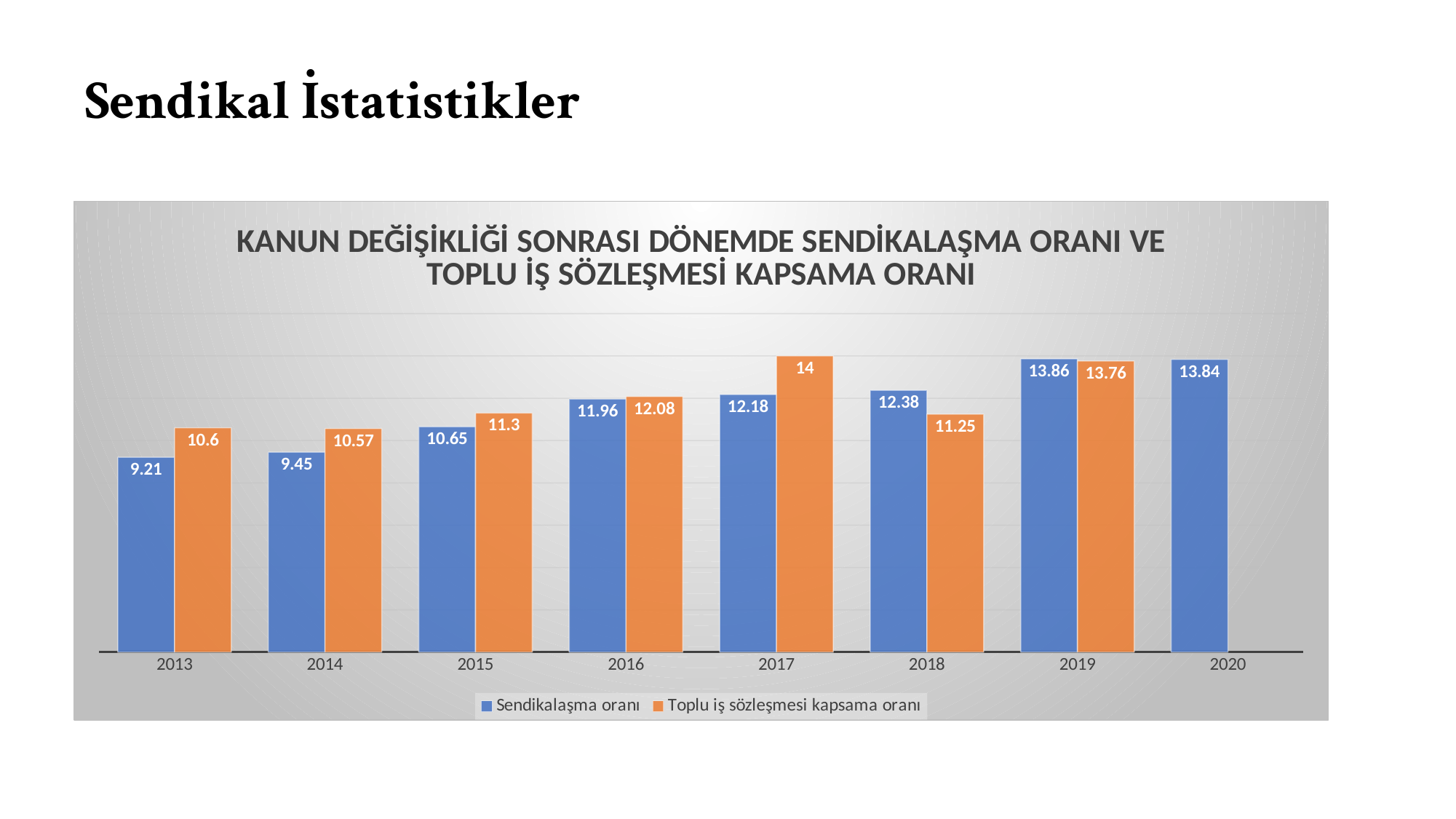

# Sendikal İstatistikler

### Chart: KANUN DEĞİŞİKLİĞİ SONRASI DÖNEMDE SENDİKALAŞMA ORANI VE TOPLU İŞ SÖZLEŞMESİ KAPSAMA ORANI

| Category | Sendikalaşma oranı | Toplu iş sözleşmesi kapsama oranı |
|---|---|---|
| 2013 | 9.21 | 10.6 |
| 2014 | 9.45 | 10.57 |
| 2015 | 10.65 | 11.3 |
| 2016 | 11.96 | 12.08 |
| 2017 | 12.18 | 14.0 |
| 2018 | 12.38 | 11.25 |
| 2019 | 13.86 | 13.76 |
| 2020 | 13.84 | None |
5/61